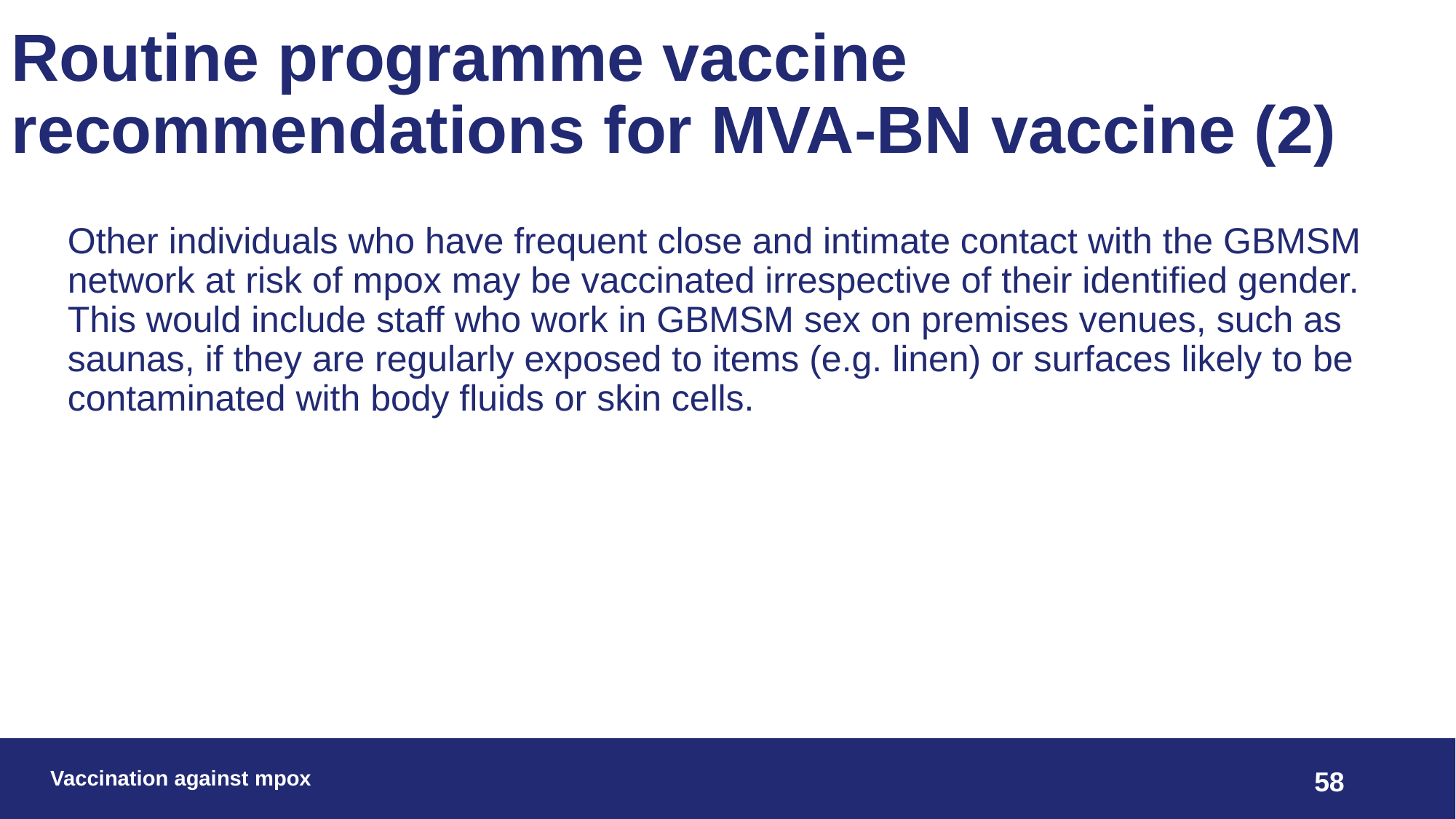

# Routine programme vaccine recommendations for MVA-BN vaccine (2)
Other individuals who have frequent close and intimate contact with the GBMSM network at risk of mpox may be vaccinated irrespective of their identified gender.  This would include staff who work in GBMSM sex on premises venues, such as saunas, if they are regularly exposed to items (e.g. linen) or surfaces likely to be contaminated with body fluids or skin cells.

Vaccination against mpox
58